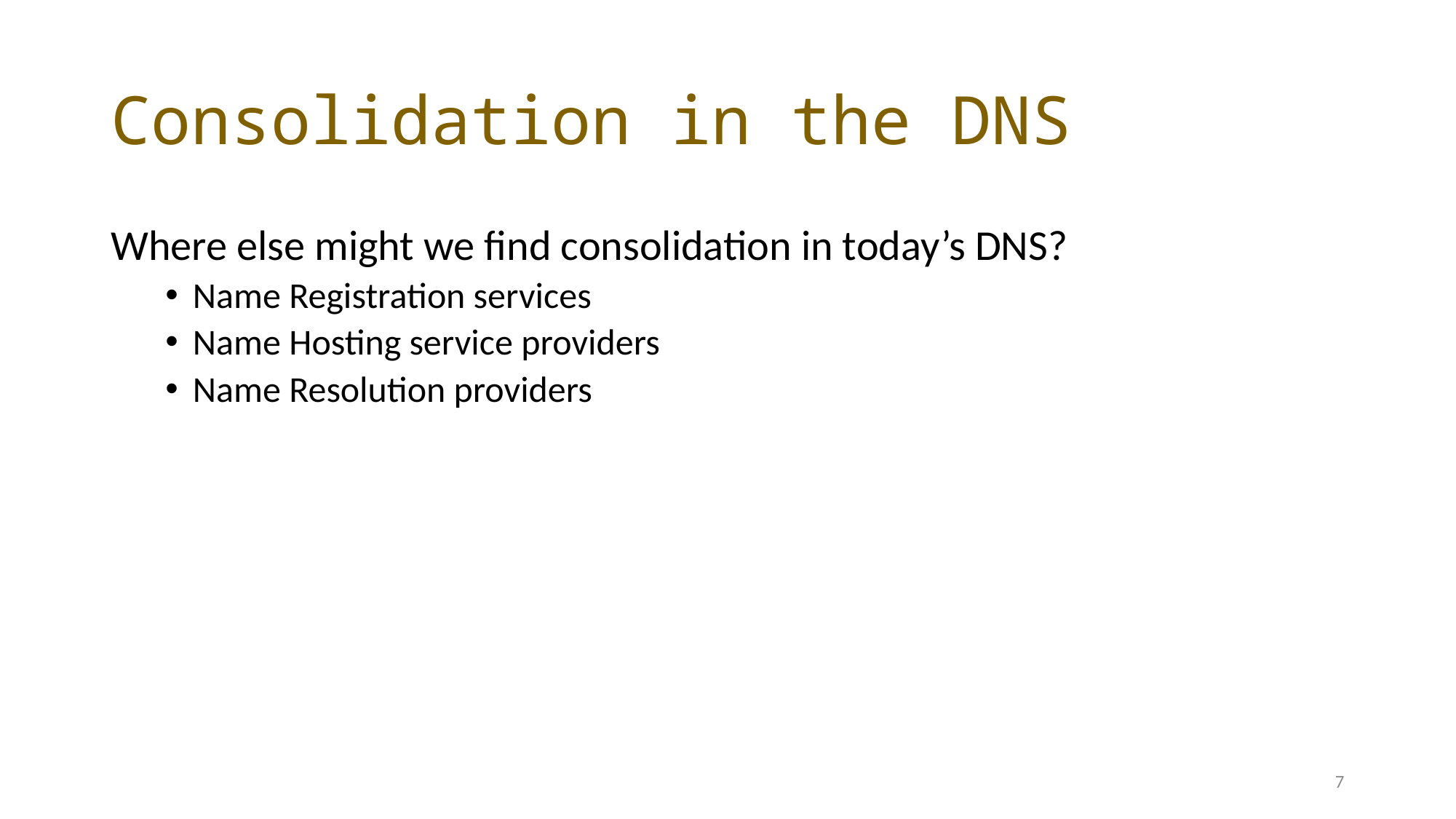

# Consolidation in the DNS
Where else might we find consolidation in today’s DNS?
Name Registration services
Name Hosting service providers
Name Resolution providers

7